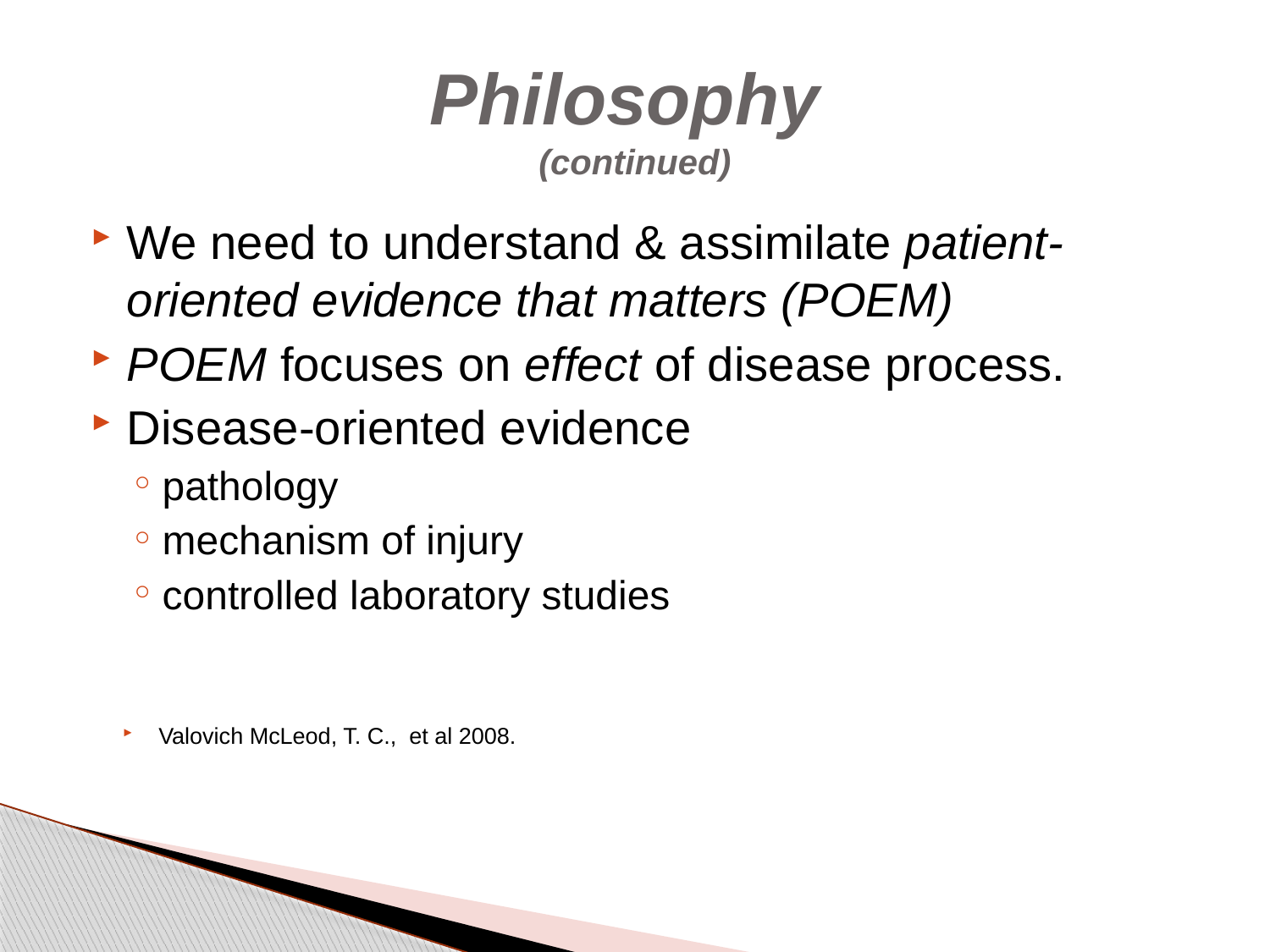

# Philosophy (continued)
We need to understand & assimilate patient-oriented evidence that matters (POEM)
POEM focuses on effect of disease process.
Disease-oriented evidence
pathology
mechanism of injury
controlled laboratory studies

Valovich McLeod, T. C.,  et al 2008.